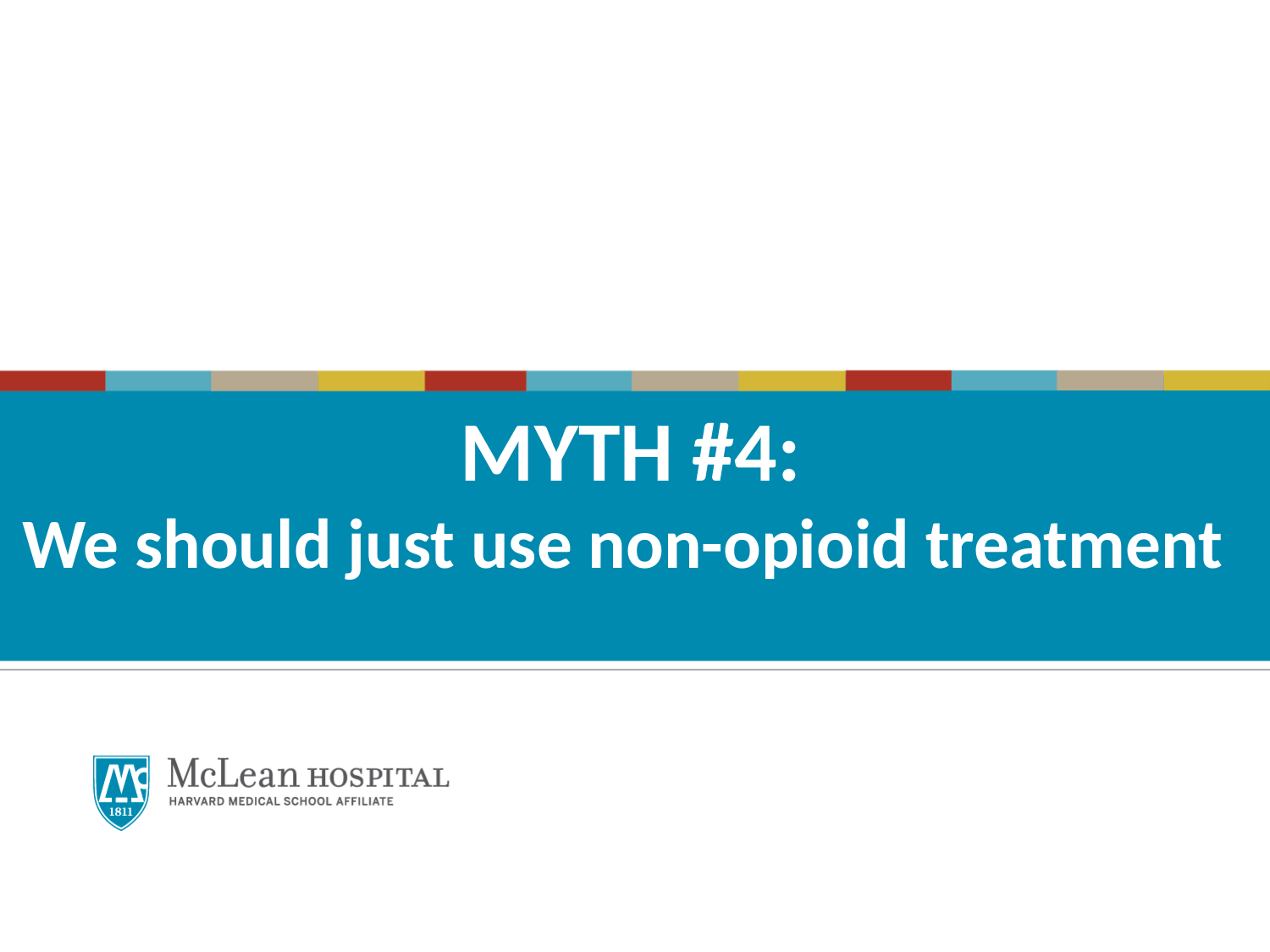

MYTH #4:
We should just use non-opioid treatment